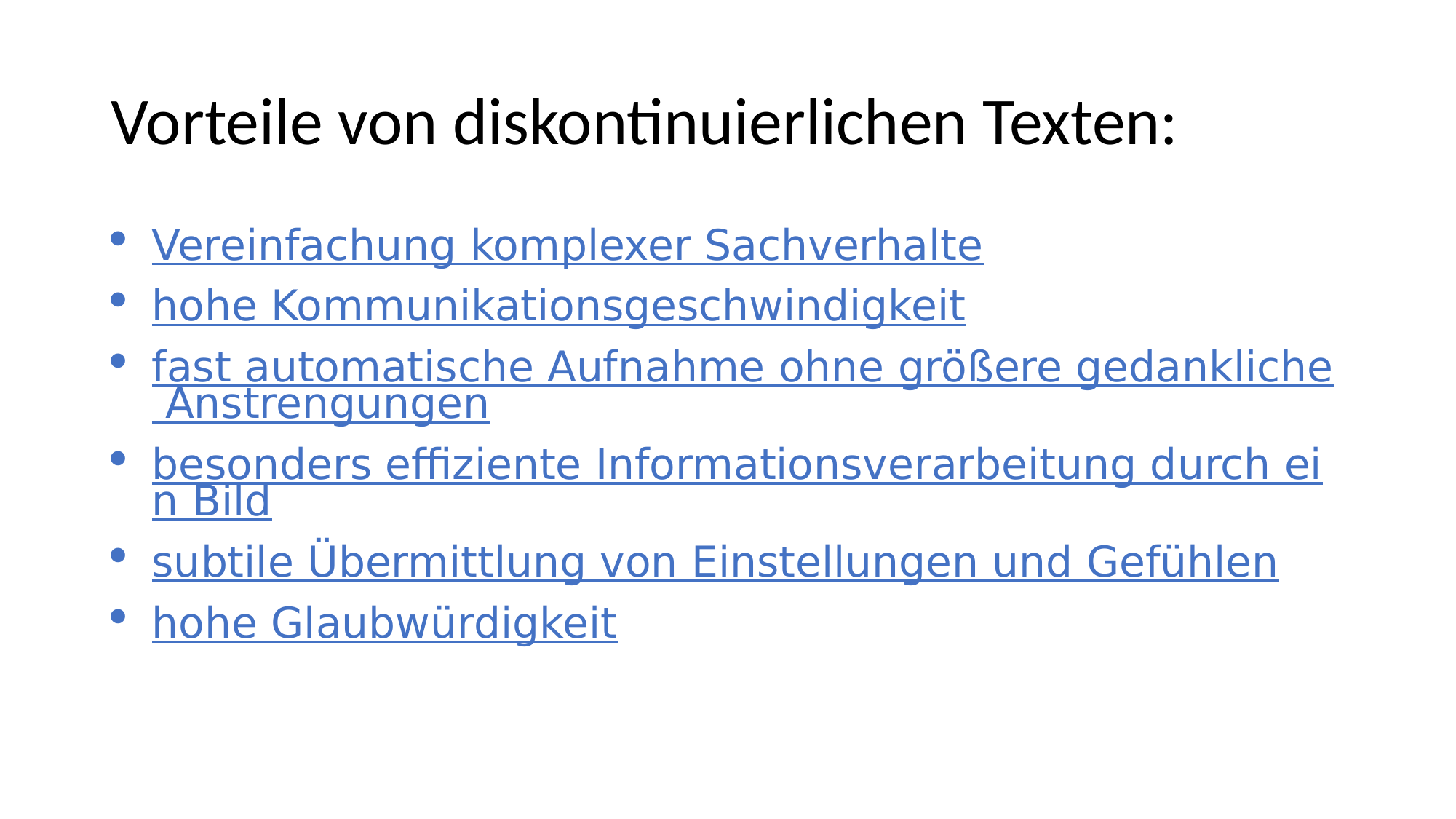

# Vorteile von diskontinuierlichen Texten:
Vereinfachung komplexer Sachverhalte
hohe Kommunikationsgeschwindigkeit
fast automatische Aufnahme ohne größere gedankliche Anstrengungen
besonders effiziente Informationsverarbeitung durch ein Bild
subtile Übermittlung von Einstellungen und Gefühlen
hohe Glaubwürdigkeit